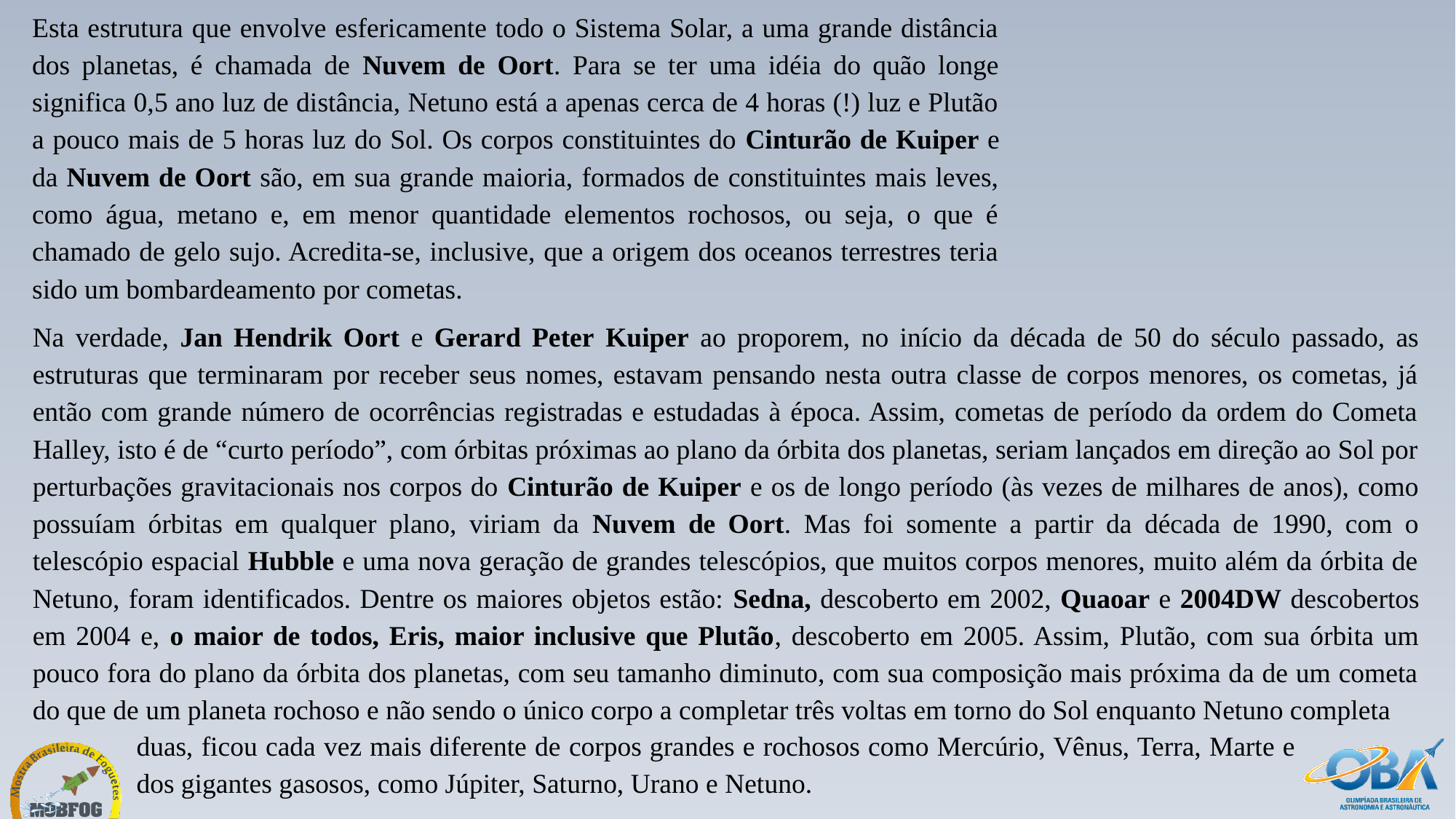

Esta estrutura que envolve esfericamente todo o Sistema Solar, a uma grande distância dos planetas, é chamada de Nuvem de Oort. Para se ter uma idéia do quão longe significa 0,5 ano luz de distância, Netuno está a apenas cerca de 4 horas (!) luz e Plutão a pouco mais de 5 horas luz do Sol. Os corpos constituintes do Cinturão de Kuiper e da Nuvem de Oort são, em sua grande maioria, formados de constituintes mais leves, como água, metano e, em menor quantidade elementos rochosos, ou seja, o que é chamado de gelo sujo. Acredita-se, inclusive, que a origem dos oceanos terrestres teria sido um bombardeamento por cometas.
Na verdade, Jan Hendrik Oort e Gerard Peter Kuiper ao proporem, no início da década de 50 do século passado, as estruturas que terminaram por receber seus nomes, estavam pensando nesta outra classe de corpos menores, os cometas, já então com grande número de ocorrências registradas e estudadas à época. Assim, cometas de período da ordem do Cometa Halley, isto é de “curto período”, com órbitas próximas ao plano da órbita dos planetas, seriam lançados em direção ao Sol por perturbações gravitacionais nos corpos do Cinturão de Kuiper e os de longo período (às vezes de milhares de anos), como possuíam órbitas em qualquer plano, viriam da Nuvem de Oort. Mas foi somente a partir da década de 1990, com o telescópio espacial Hubble e uma nova geração de grandes telescópios, que muitos corpos menores, muito além da órbita de Netuno, foram identificados. Dentre os maiores objetos estão: Sedna, descoberto em 2002, Quaoar e 2004DW descobertos em 2004 e, o maior de todos, Eris, maior inclusive que Plutão, descoberto em 2005. Assim, Plutão, com sua órbita um pouco fora do plano da órbita dos planetas, com seu tamanho diminuto, com sua composição mais próxima da de um cometa do que de um planeta rochoso e não sendo o único corpo a completar três voltas em torno do Sol enquanto Netuno completa
duas, ficou cada vez mais diferente de corpos grandes e rochosos como Mercúrio, Vênus, Terra, Marte e dos gigantes gasosos, como Júpiter, Saturno, Urano e Netuno.